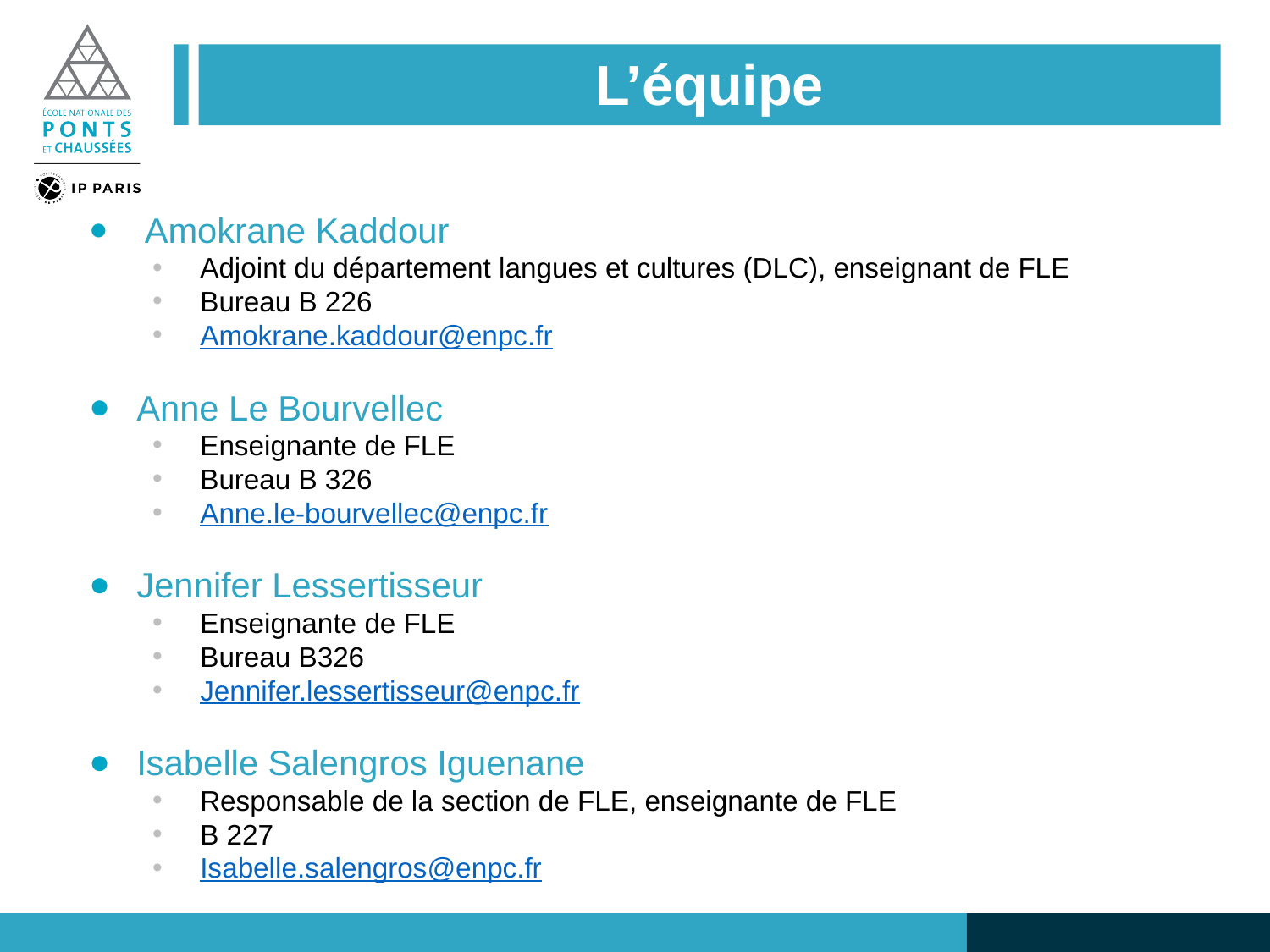

# L’équipe
 Amokrane Kaddour
Adjoint du département langues et cultures (DLC), enseignant de FLE
Bureau B 226
Amokrane.kaddour@enpc.fr

Anne Le Bourvellec
Enseignante de FLE
Bureau B 326
Anne.le-bourvellec@enpc.fr

Jennifer Lessertisseur
Enseignante de FLE
Bureau B326
Jennifer.lessertisseur@enpc.fr

Isabelle Salengros Iguenane
Responsable de la section de FLE, enseignante de FLE
B 227
Isabelle.salengros@enpc.fr